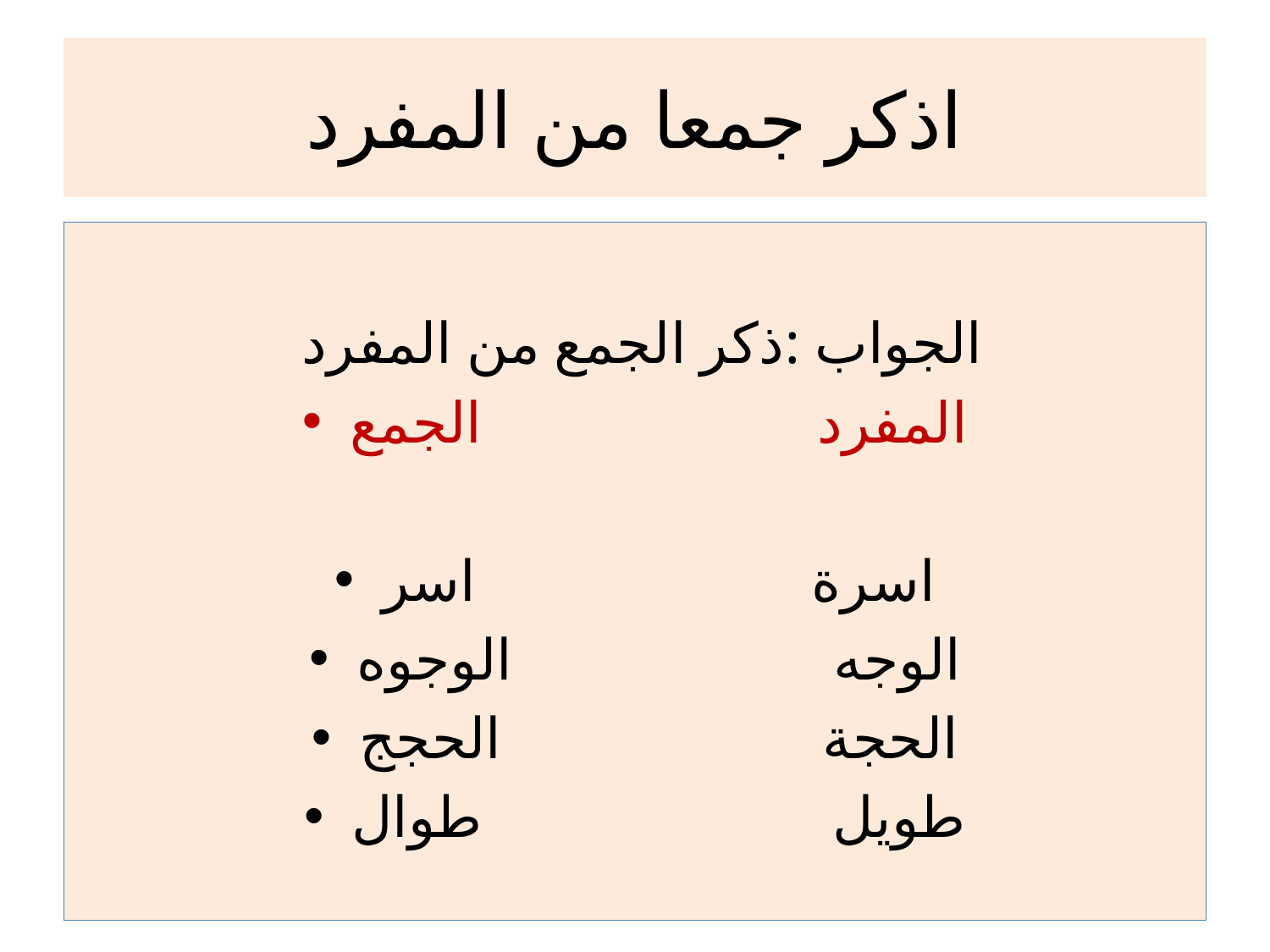

# اذكر جمعا من المفرد

 الجواب :ذكر الجمع من المفرد
المفرد                       الجمع

اسرة                       اسر
الوجه                      الوجوه
الحجة                      الحجج
طويل                        طوال